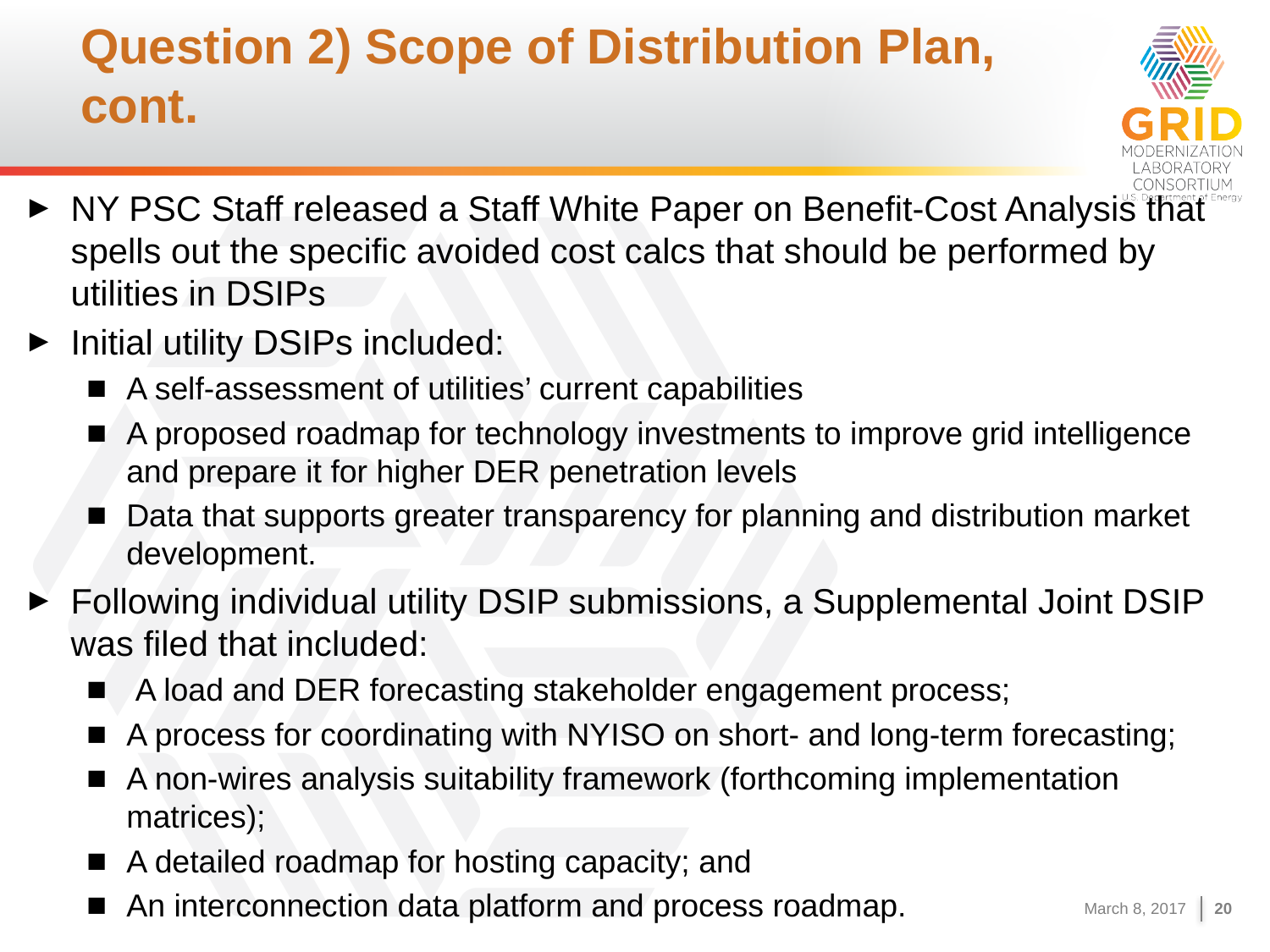

# Question 2) Scope of Distribution Plan, cont.
NY PSC Staff released a Staff White Paper on Benefit-Cost Analysis that spells out the specific avoided cost calcs that should be performed by utilities in DSIPs
Initial utility DSIPs included:
A self-assessment of utilities’ current capabilities
A proposed roadmap for technology investments to improve grid intelligence and prepare it for higher DER penetration levels
Data that supports greater transparency for planning and distribution market development.
Following individual utility DSIP submissions, a Supplemental Joint DSIP was filed that included:
 A load and DER forecasting stakeholder engagement process;
A process for coordinating with NYISO on short- and long-term forecasting;
A non-wires analysis suitability framework (forthcoming implementation matrices);
A detailed roadmap for hosting capacity; and
An interconnection data platform and process roadmap.